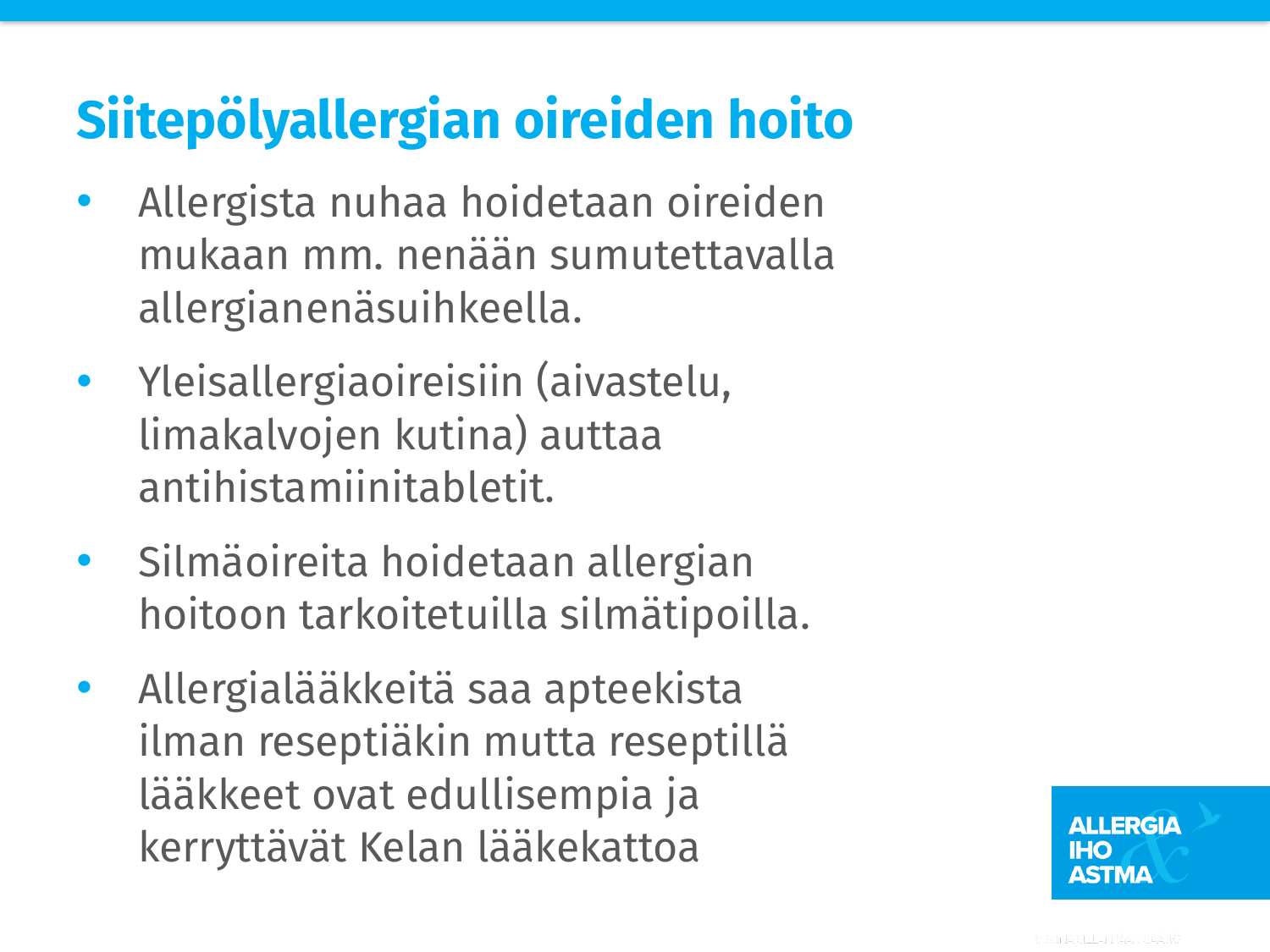

# Siitepölyallergian oireiden hoito
Allergista nuhaa hoidetaan oireiden mukaan mm. nenään sumutettavalla allergianenäsuihkeella.
Yleisallergiaoireisiin (aivastelu, limakalvojen kutina) auttaa antihistamiinitabletit.
Silmäoireita hoidetaan allergian hoitoon tarkoitetuilla silmätipoilla.
Allergialääkkeitä saa apteekista ilman reseptiäkin mutta reseptillä lääkkeet ovat edullisempia ja kerryttävät Kelan lääkekattoa